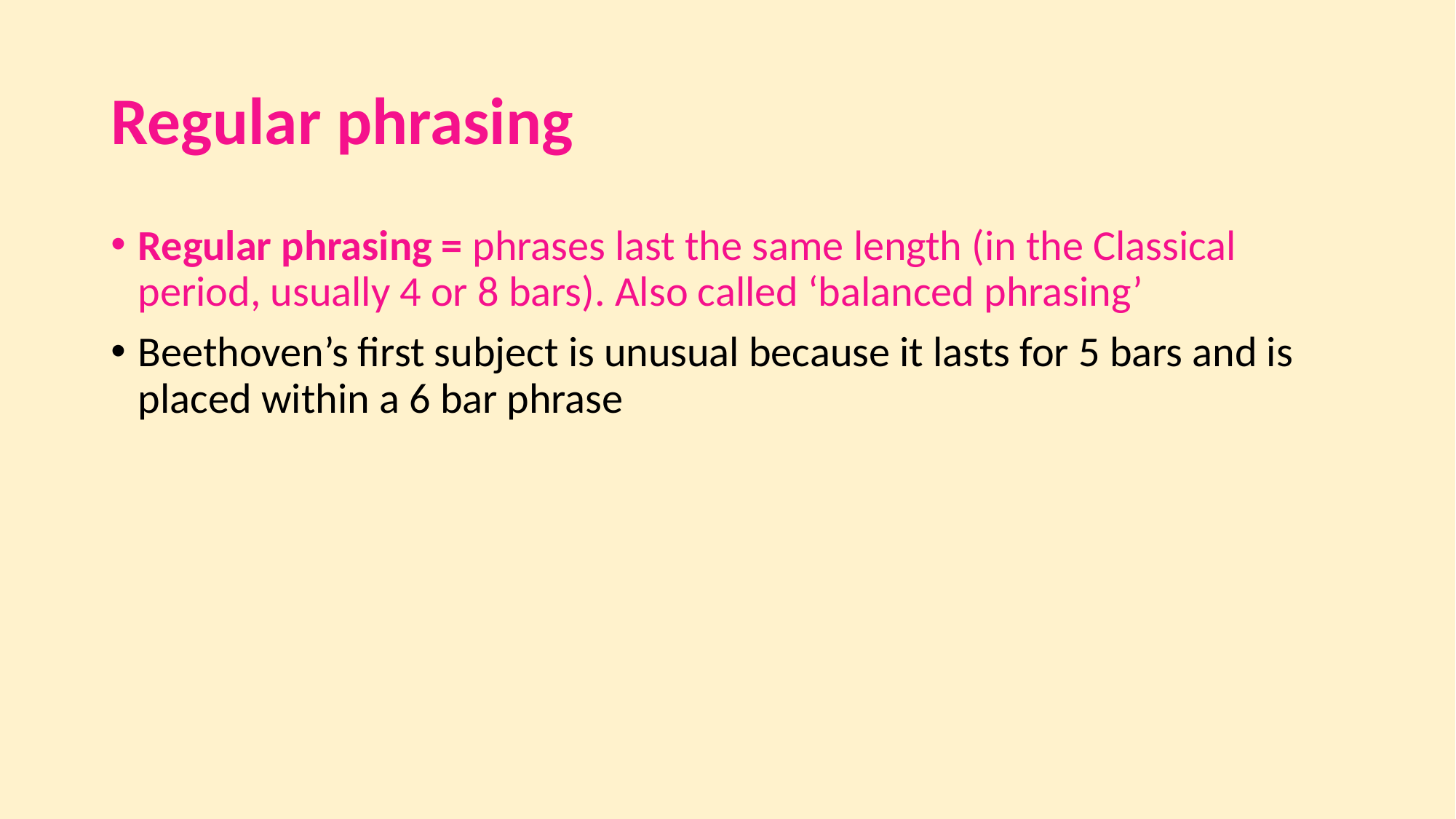

# Regular phrasing
Regular phrasing = phrases last the same length (in the Classical period, usually 4 or 8 bars). Also called ‘balanced phrasing’
Beethoven’s first subject is unusual because it lasts for 5 bars and is placed within a 6 bar phrase